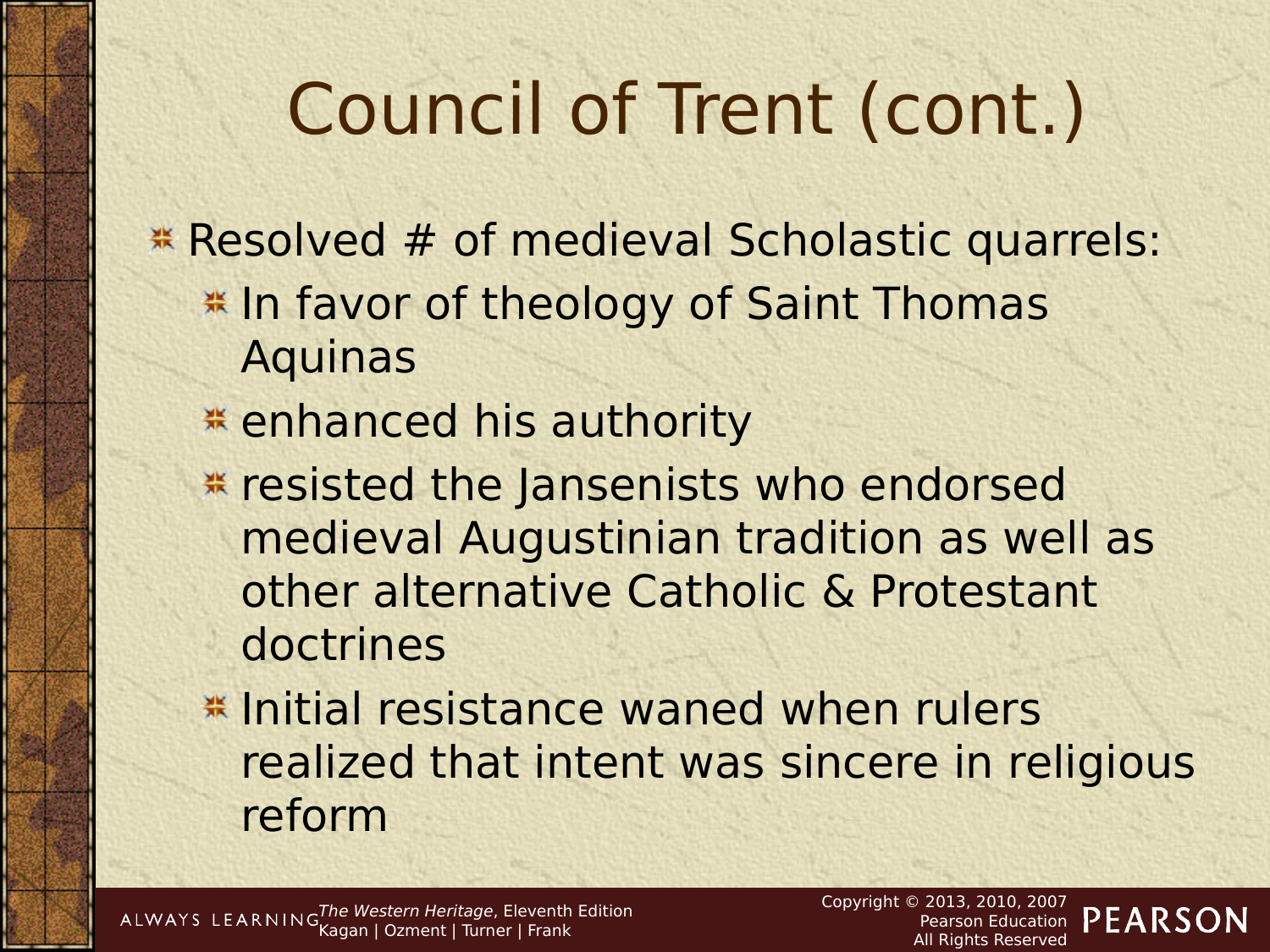

Council of Trent (cont.)
Resolved # of medieval Scholastic quarrels:
In favor of theology of Saint Thomas Aquinas
enhanced his authority
resisted the Jansenists who endorsed medieval Augustinian tradition as well as other alternative Catholic & Protestant doctrines
Initial resistance waned when rulers realized that intent was sincere in religious reform